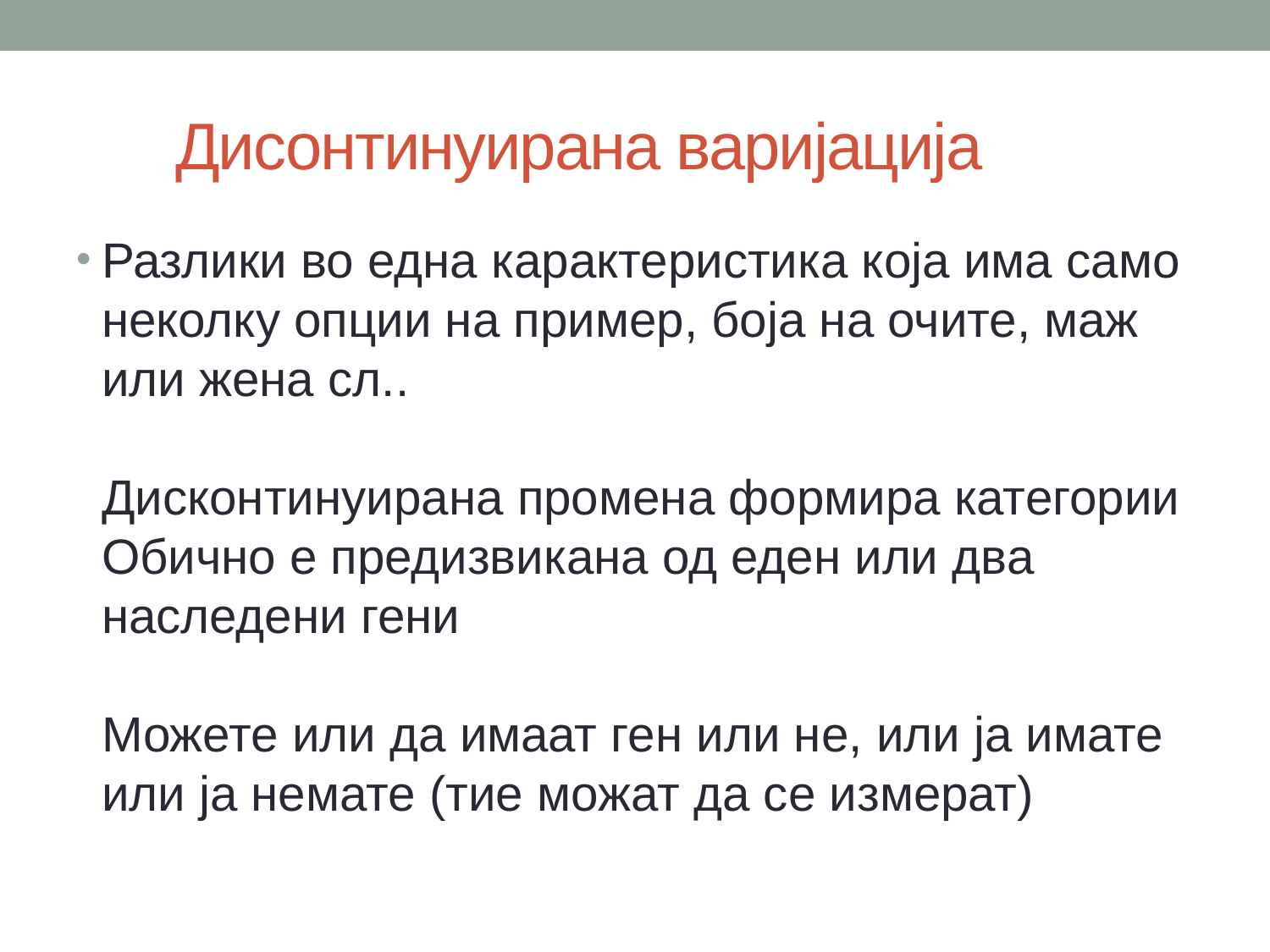

# Дисонтинуирана варијација
Разлики во една карактеристика која има само неколку опции на пример, боја на очите, маж или жена сл..
Дисконтинуирана промена формира категории
Обично е предизвикана од еден или два наследени гени
Можете или да имаат ген или не, или ја имате или ја немате (тие можат да се измерат)